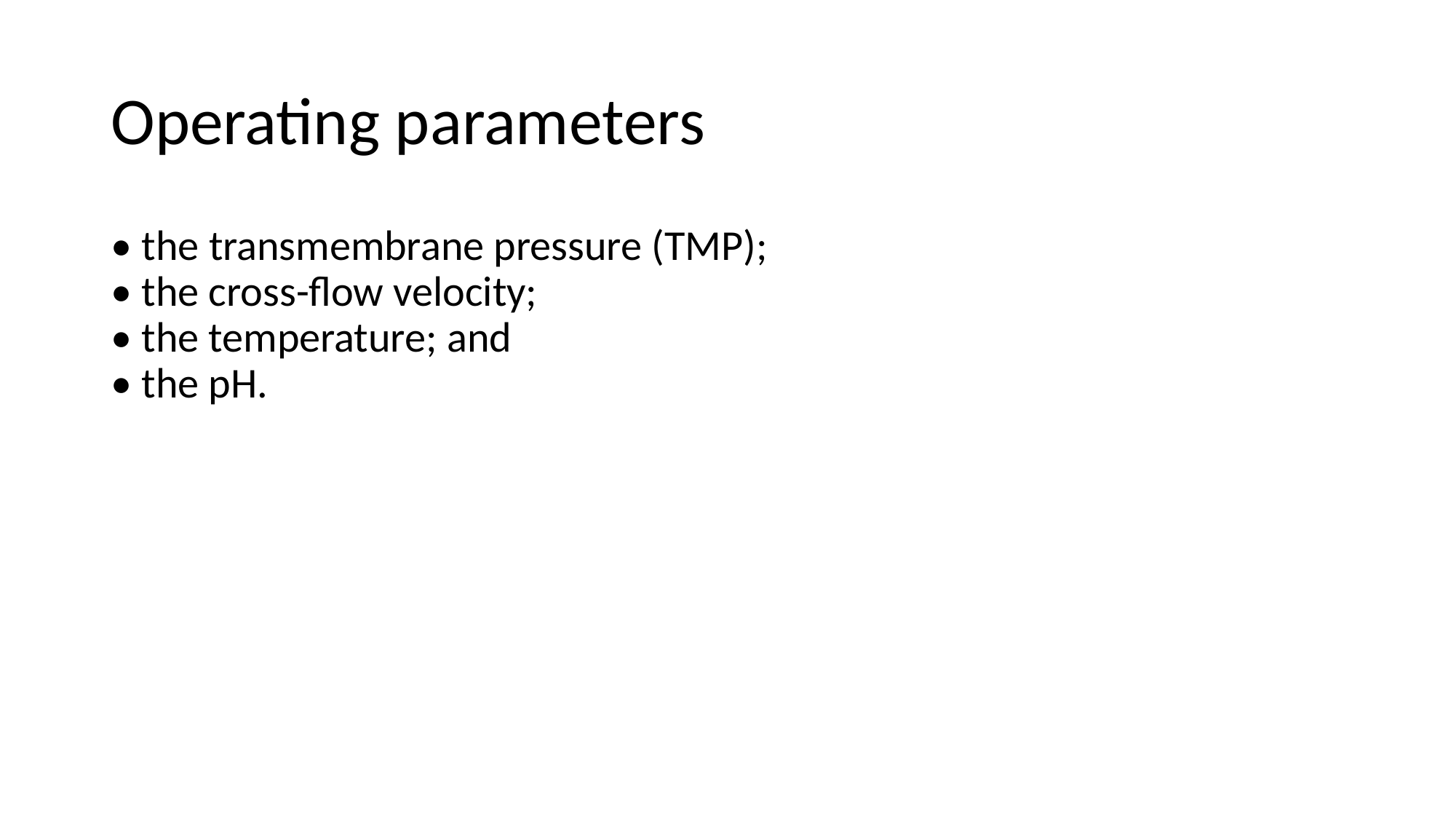

# Operating parameters
• the transmembrane pressure (TMP);
• the cross-flow velocity;
• the temperature; and
• the pH.